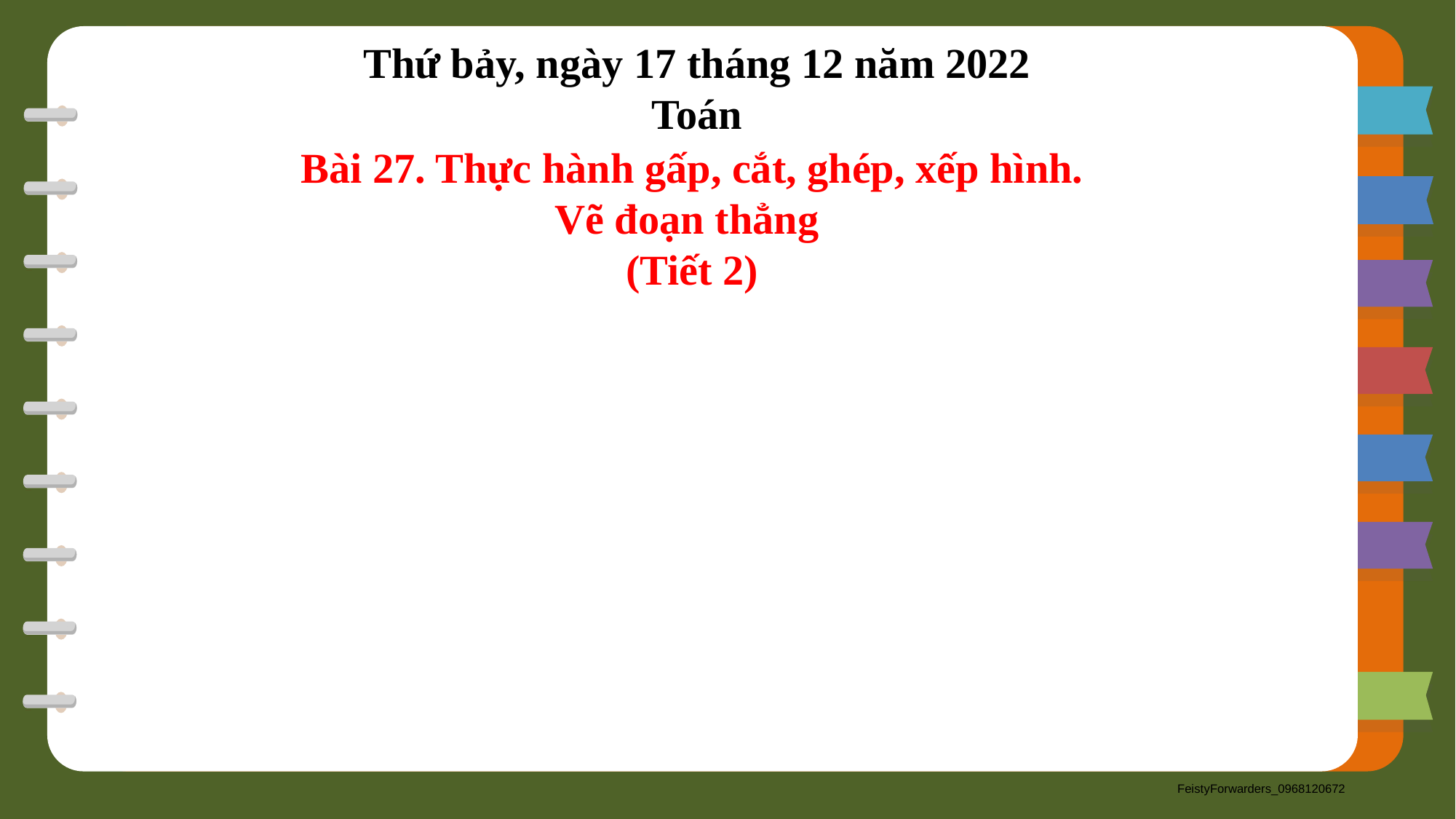

Thứ bảy, ngày 17 tháng 12 năm 2022
Toán
Bài 27. Thực hành gấp, cắt, ghép, xếp hình. Vẽ đoạn thẳng
(Tiết 2)